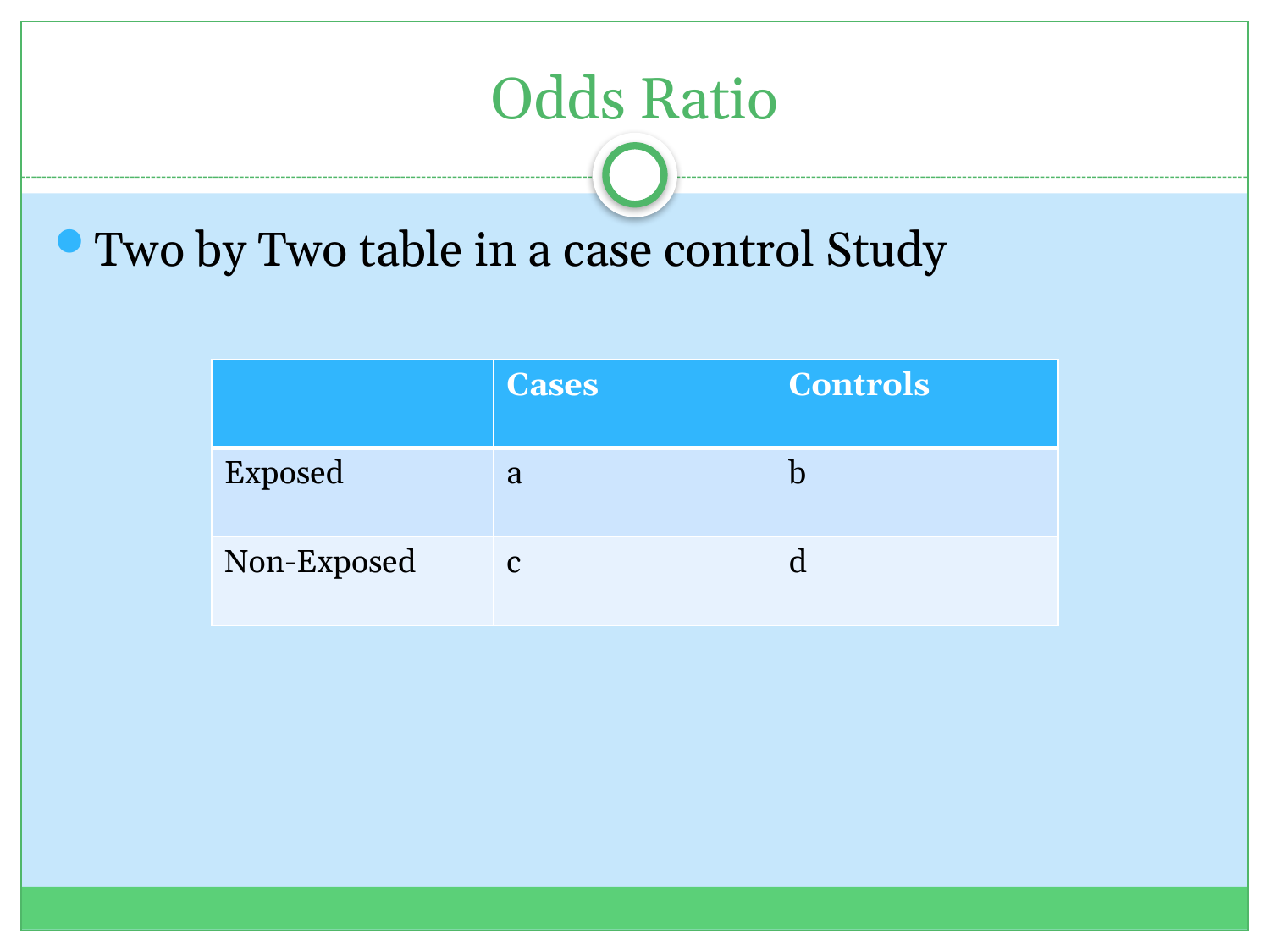

# Odds Ratio
Two by Two table in a case control Study

|  | Cases | Controls |
| --- | --- | --- |
| Exposed | a | b |
| Non-Exposed | c | d |